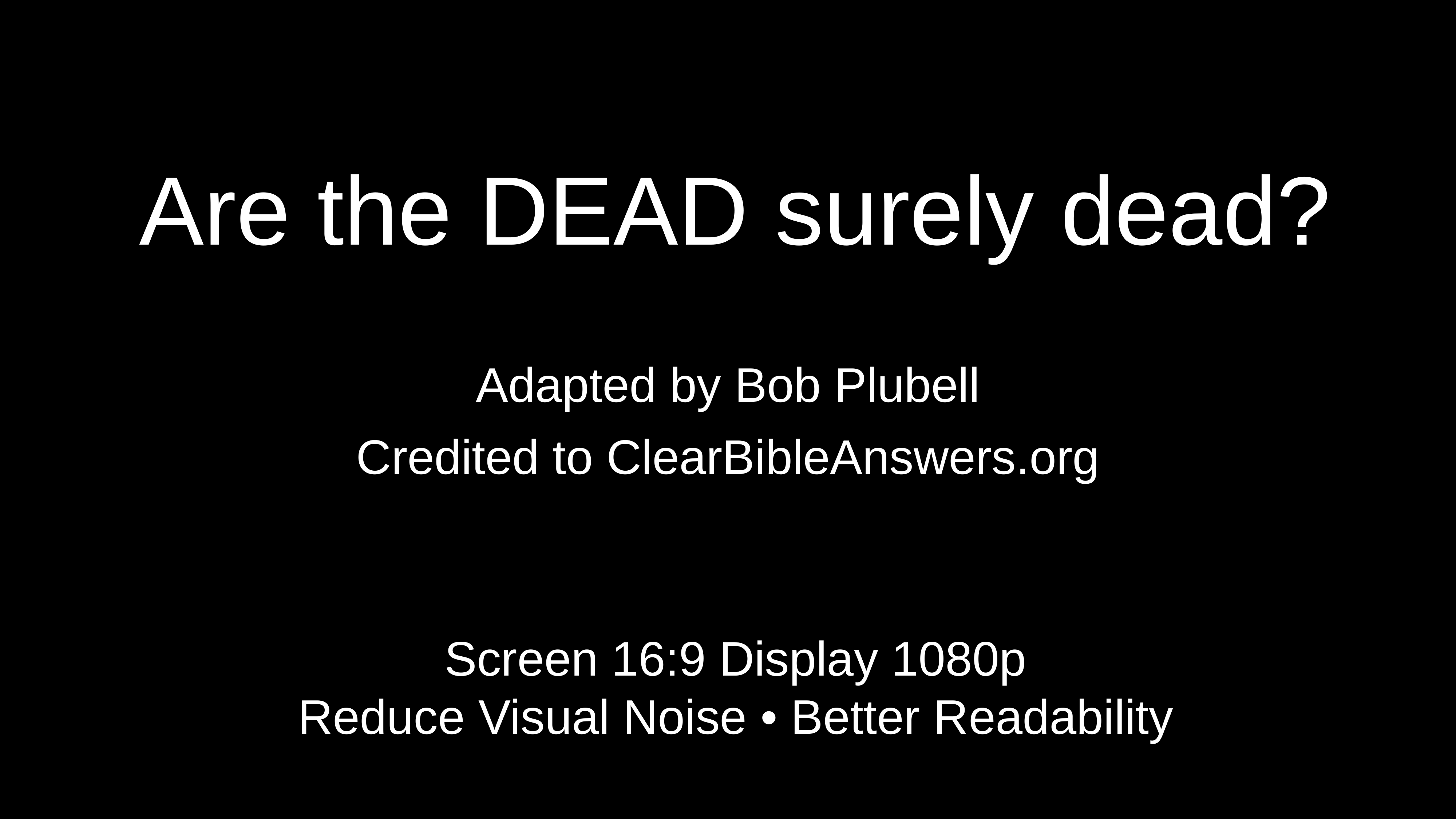

# Adapted by Bob Plubell
Are the DEAD surely dead?
Credited to ClearBibleAnswers.org
Screen 16:9 Display 1080p
Reduce Visual Noise • Better Readability